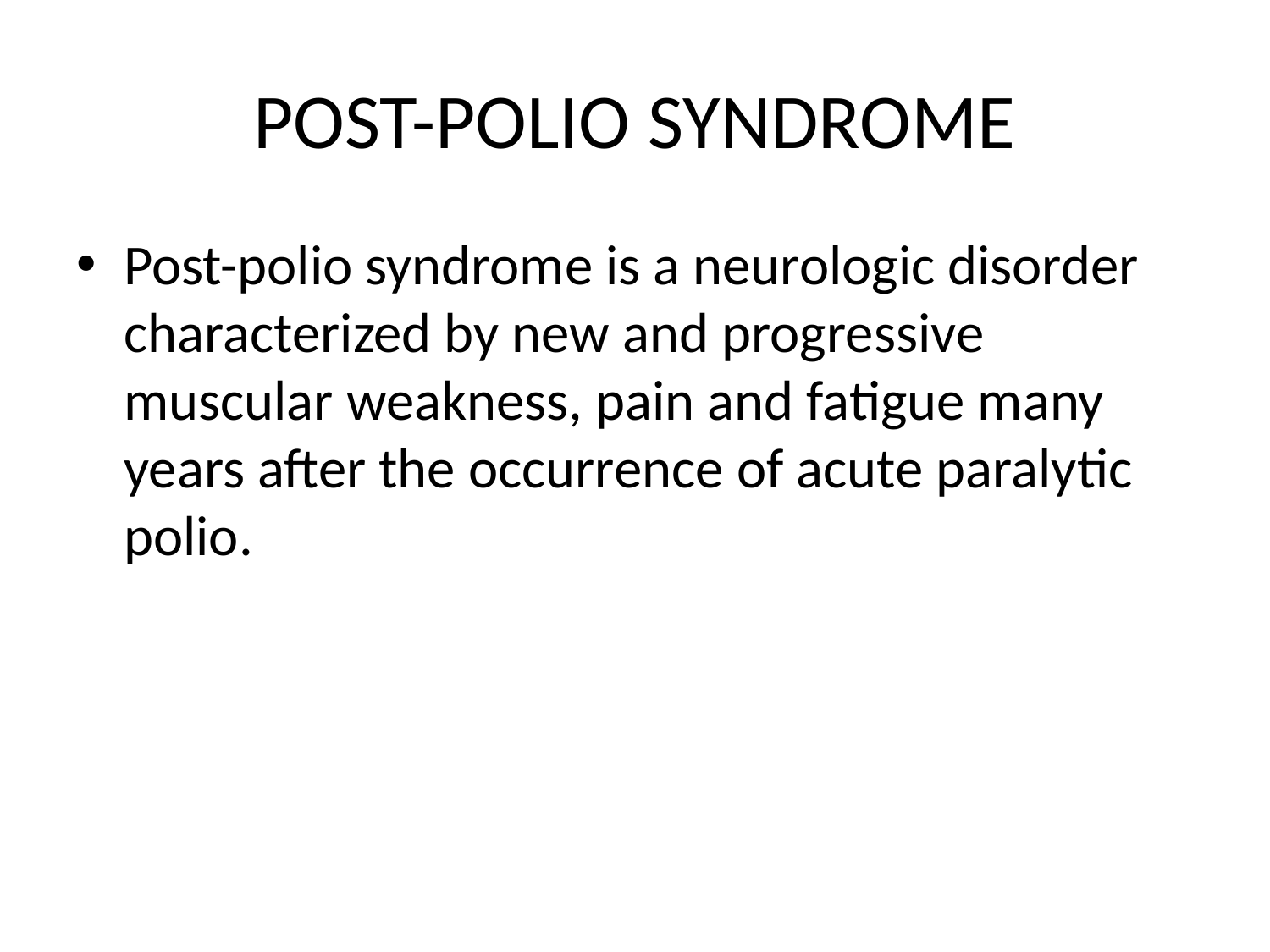

# POST-POLIO SYNDROME
Post-polio syndrome is a neurologic disorder characterized by new and progressive muscular weakness, pain and fatigue many years after the occurrence of acute paralytic polio.